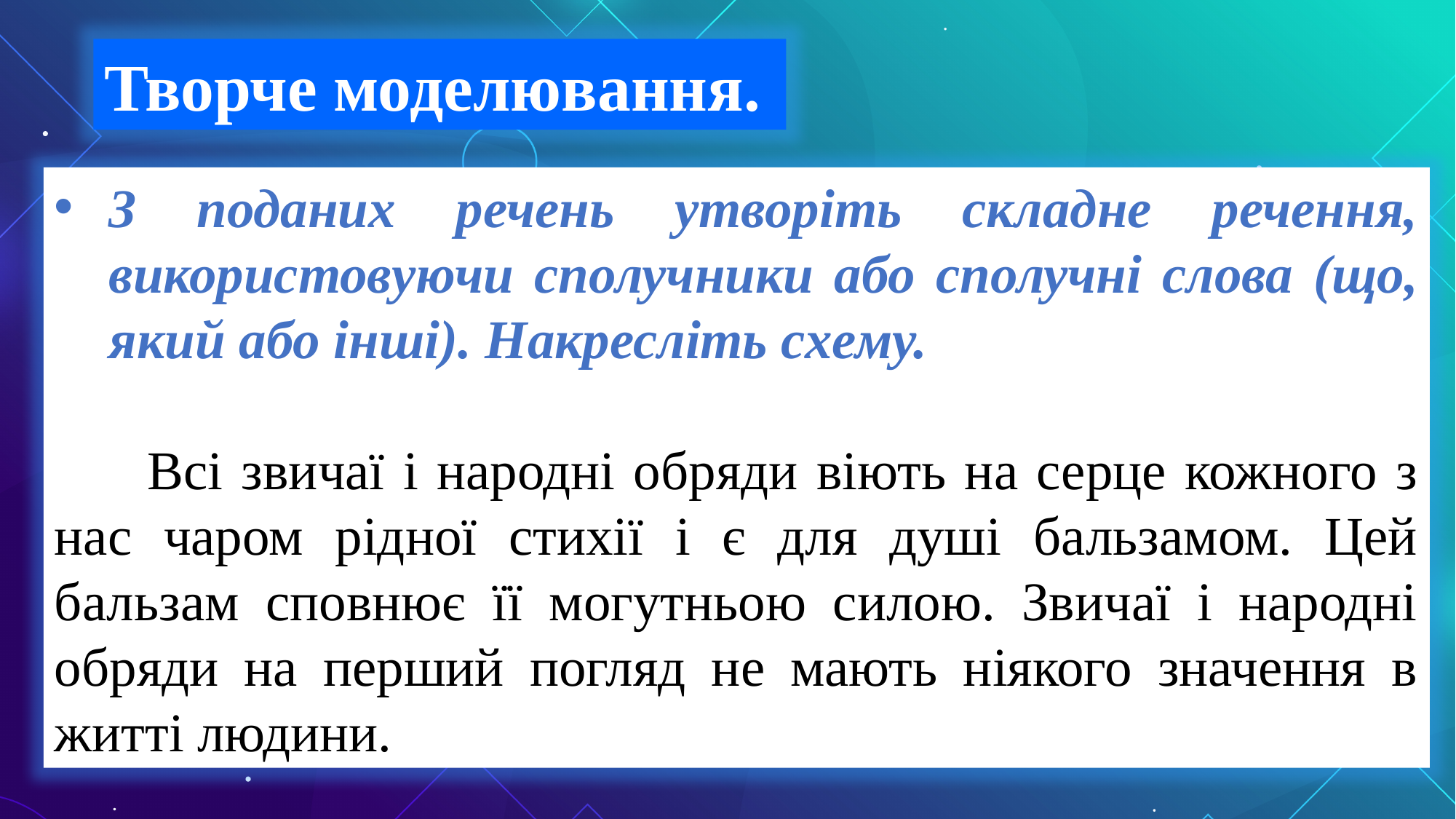

Творче моделювання.
З поданих речень утворіть складне речення, використовуючи сполучники або сполучні слова (що, який або інші). Накресліть схему.

     Всі звичаї і народні обряди віють на серце кожного з нас чаром рідної стихії і є для душі бальзамом. Цей бальзам сповнює її могутньою силою. Звичаї і народні обряди на перший погляд не мають ніякого значення в житті людини.